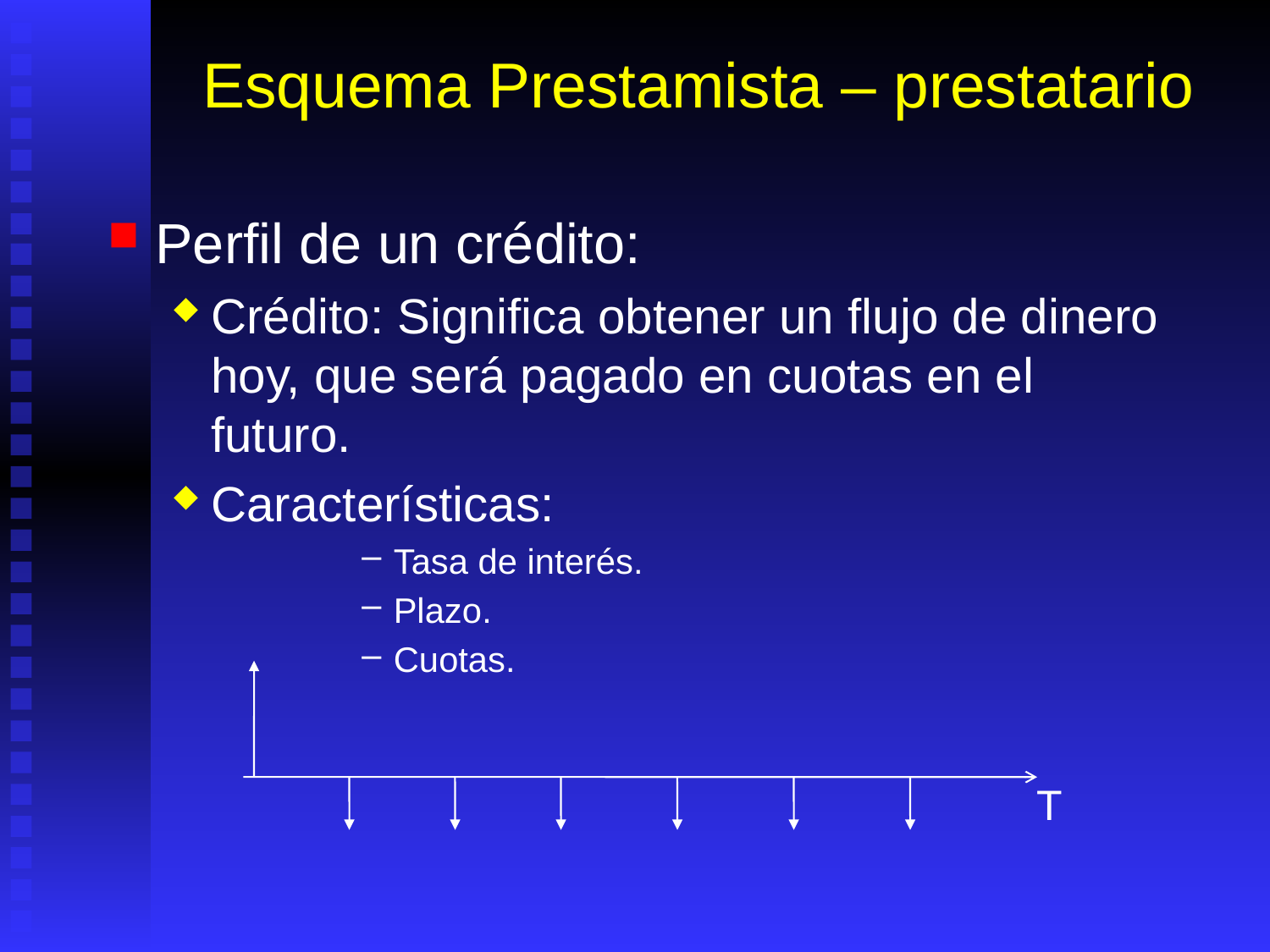

# Esquema Prestamista – prestatario
Perfil de un crédito:
Crédito: Significa obtener un flujo de dinero hoy, que será pagado en cuotas en el futuro.
Características:
Tasa de interés.
Plazo.
Cuotas.

T